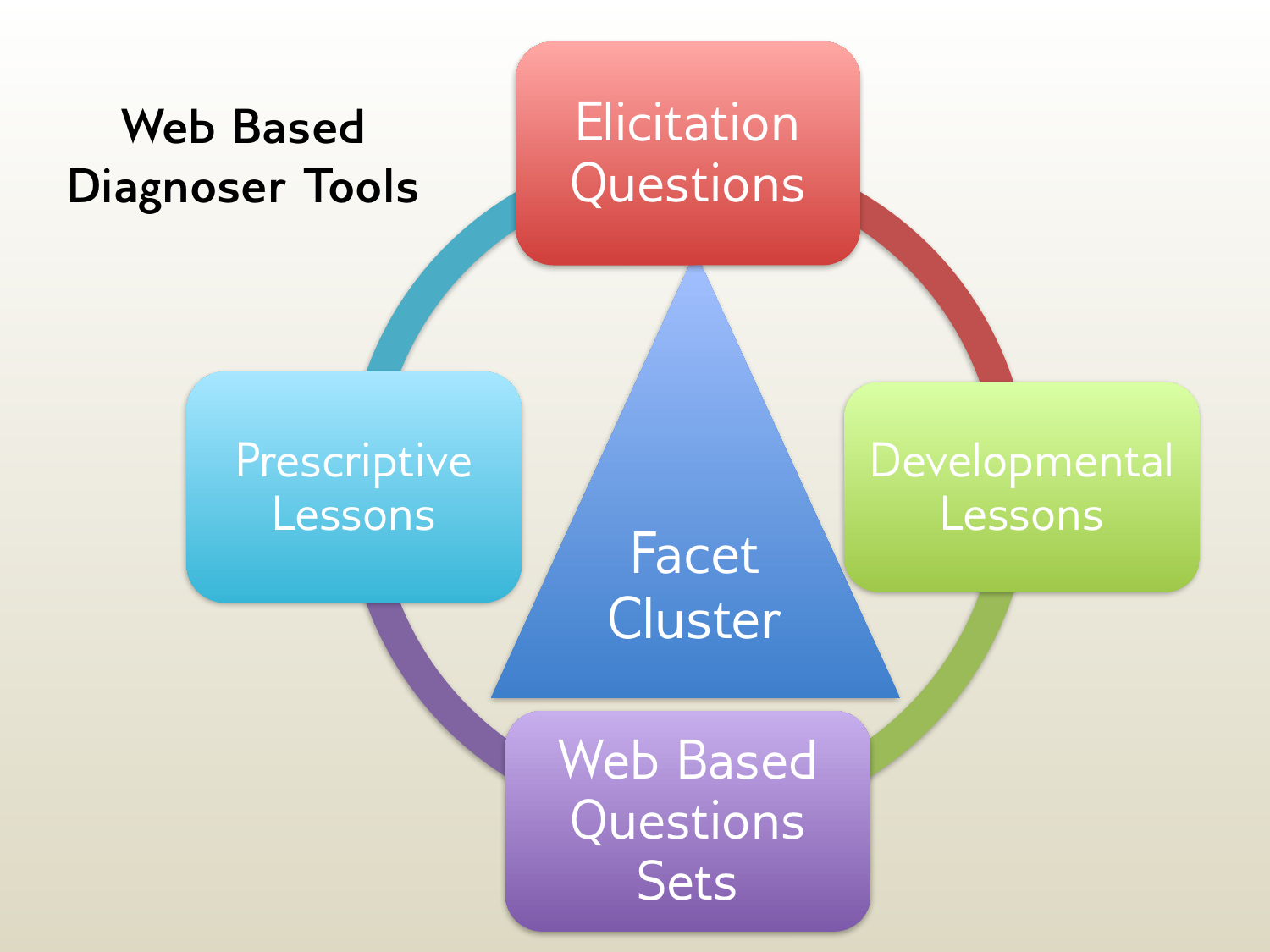

# Web Based Diagnoser Tools
Facet Cluster
Elicitation Questions
Developmental Lessons
Web Based Questions Sets
Prescriptive Lessons